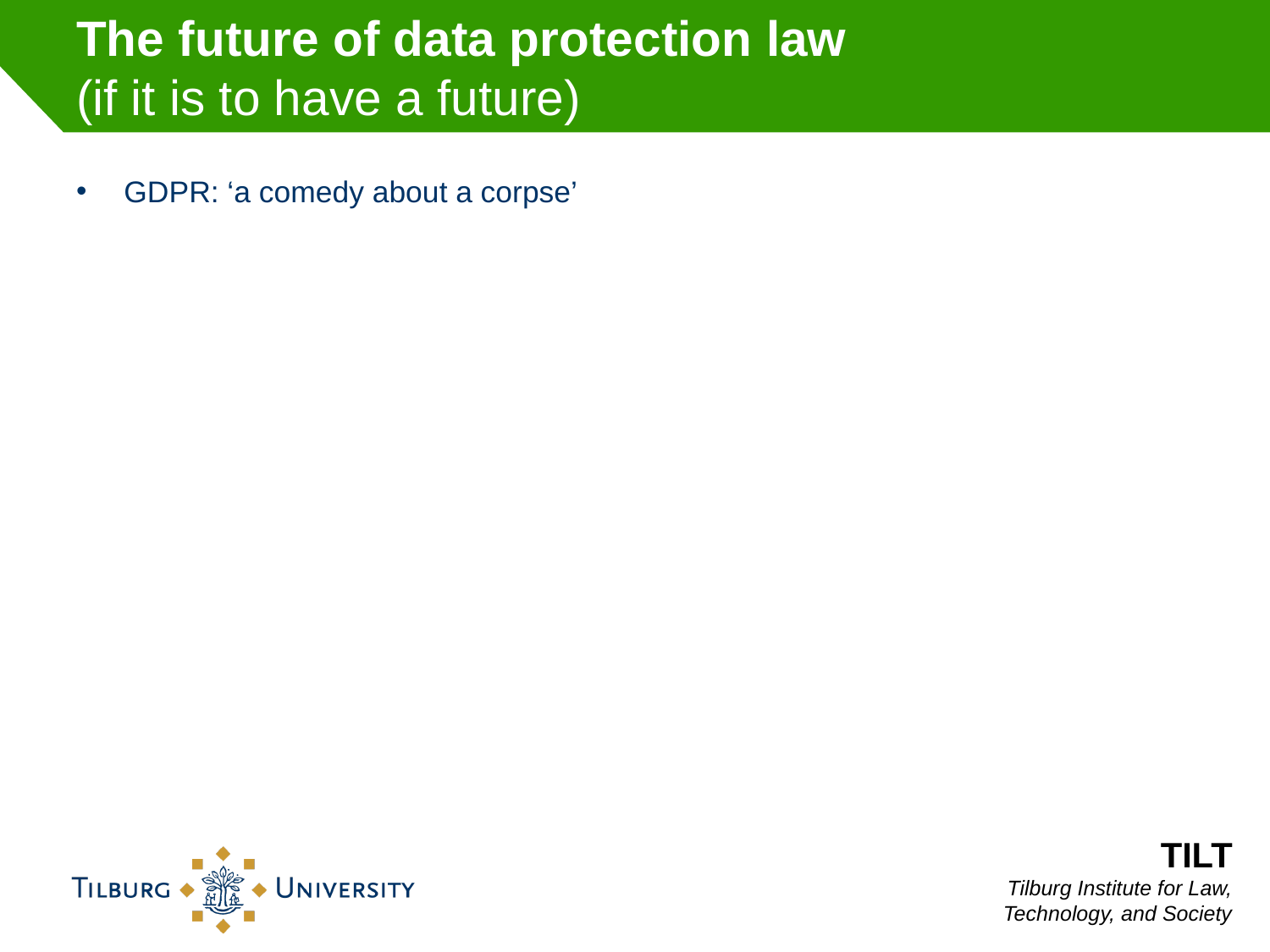

# The future of data protection law (if it is to have a future)
GDPR: ‘a comedy about a corpse’
TILT
Tilburg Institute for Law, Technology, and Society